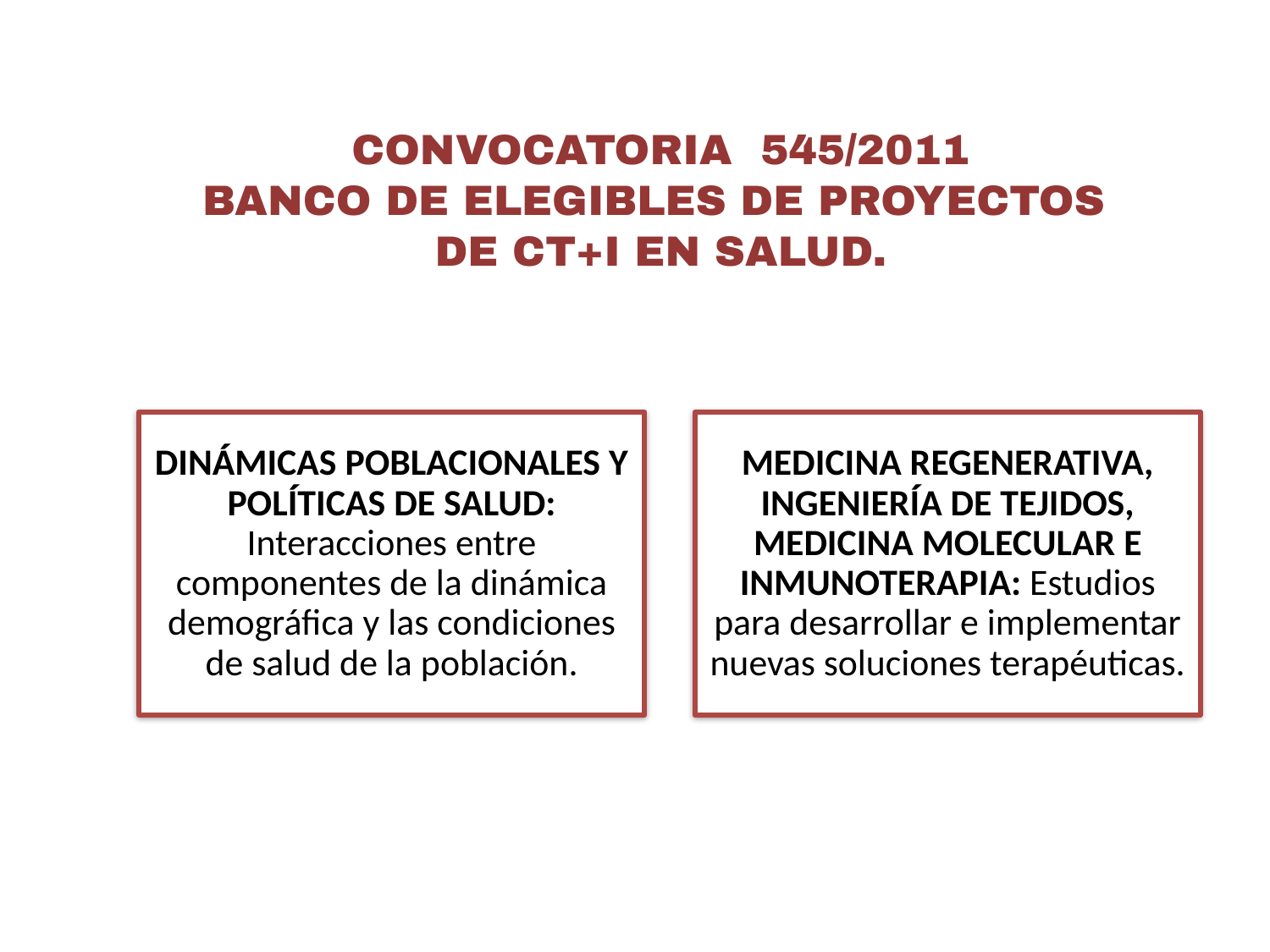

# CONVOCATORIA  545/2011 BANCO DE ELEGIBLES DE PROYECTOS DE CT+I EN SALUD.
DINÁMICAS POBLACIONALES Y POLÍTICAS DE SALUD: Interacciones entre componentes de la dinámica demográfica y las condiciones de salud de la población.
MEDICINA REGENERATIVA, INGENIERÍA DE TEJIDOS, MEDICINA MOLECULAR E INMUNOTERAPIA: Estudios para desarrollar e implementar nuevas soluciones terapéuticas.